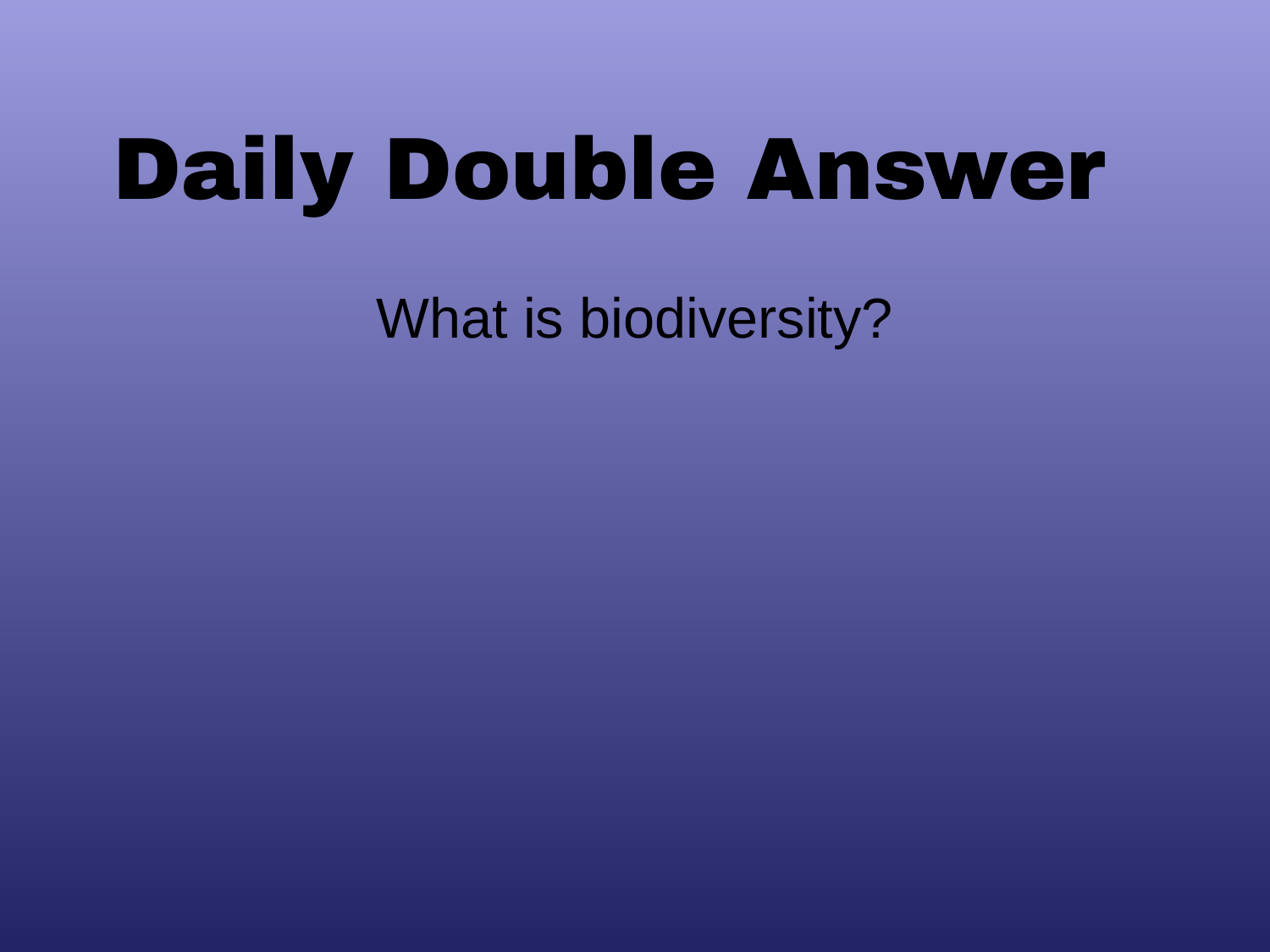

# Daily Double Answer
What is biodiversity?